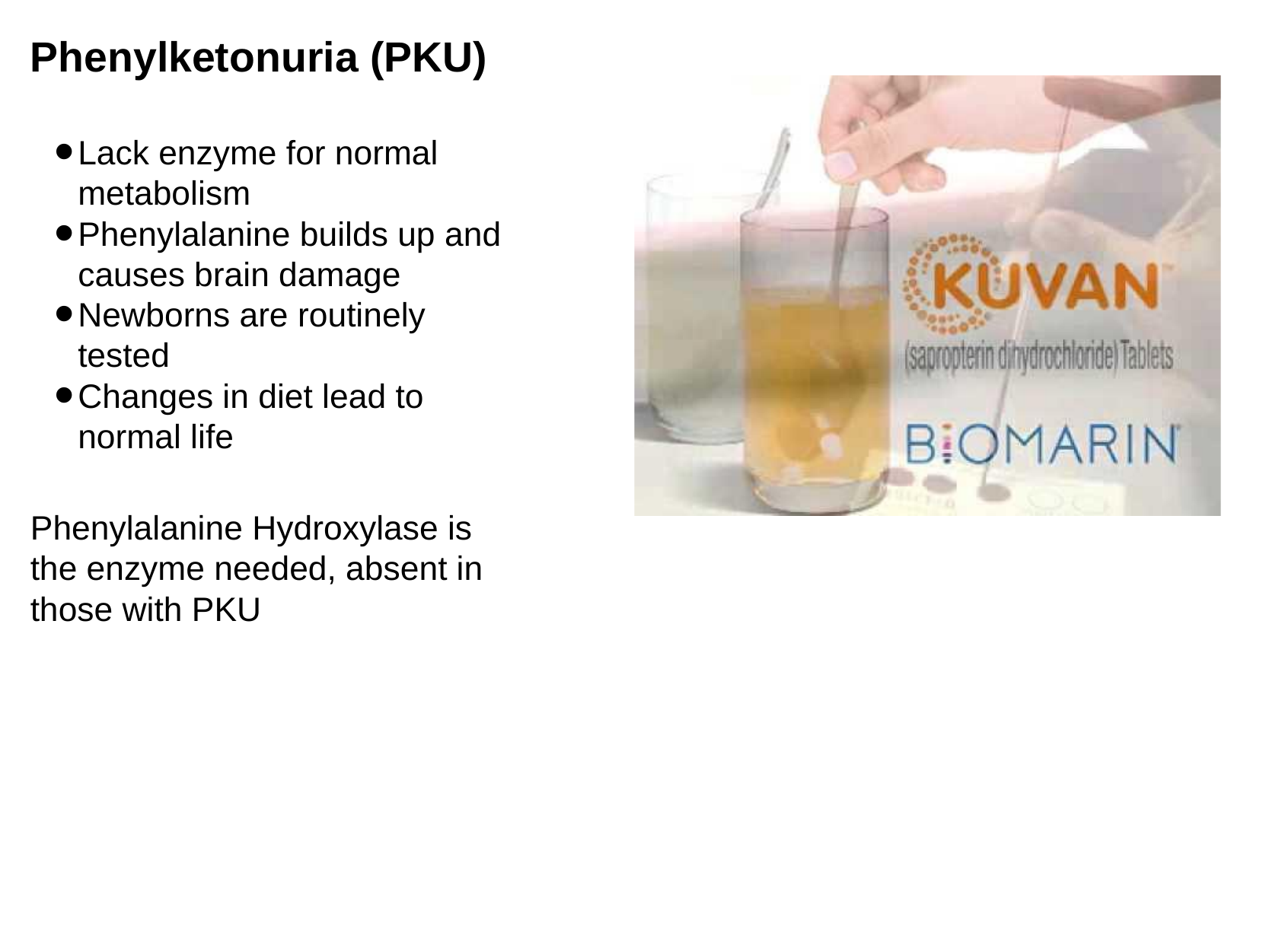

Phenylketonuria (PKU)

Lack enzyme for normal metabolism
Phenylalanine builds up and causes brain damage
Newborns are routinely tested
Changes in diet lead to normal life

Phenylalanine Hydroxylase is the enzyme needed, absent in those with PKU